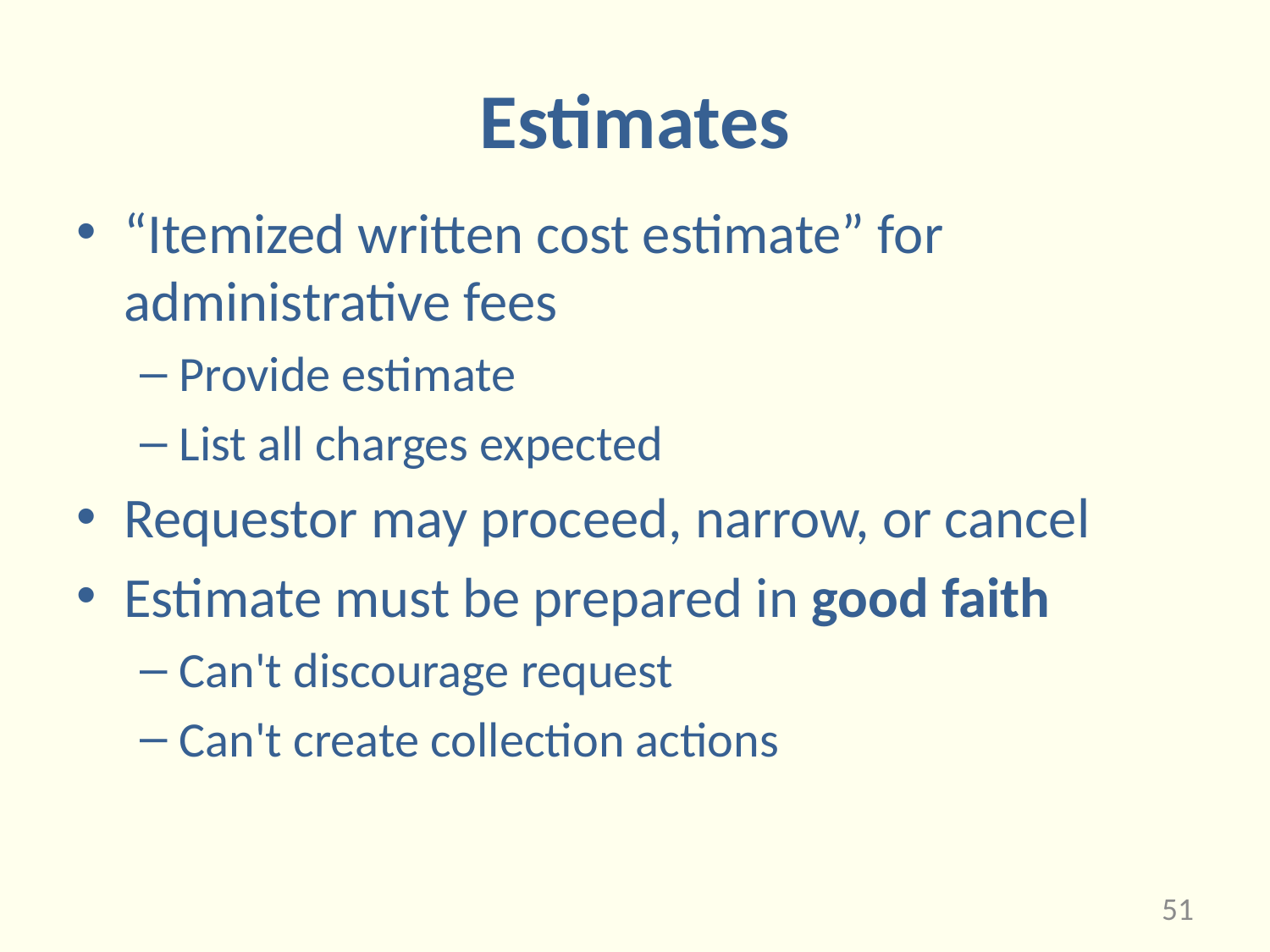

# Estimates
“Itemized written cost estimate” for administrative fees
Provide estimate
List all charges expected
Requestor may proceed, narrow, or cancel
Estimate must be prepared in good faith
Can't discourage request
Can't create collection actions
51